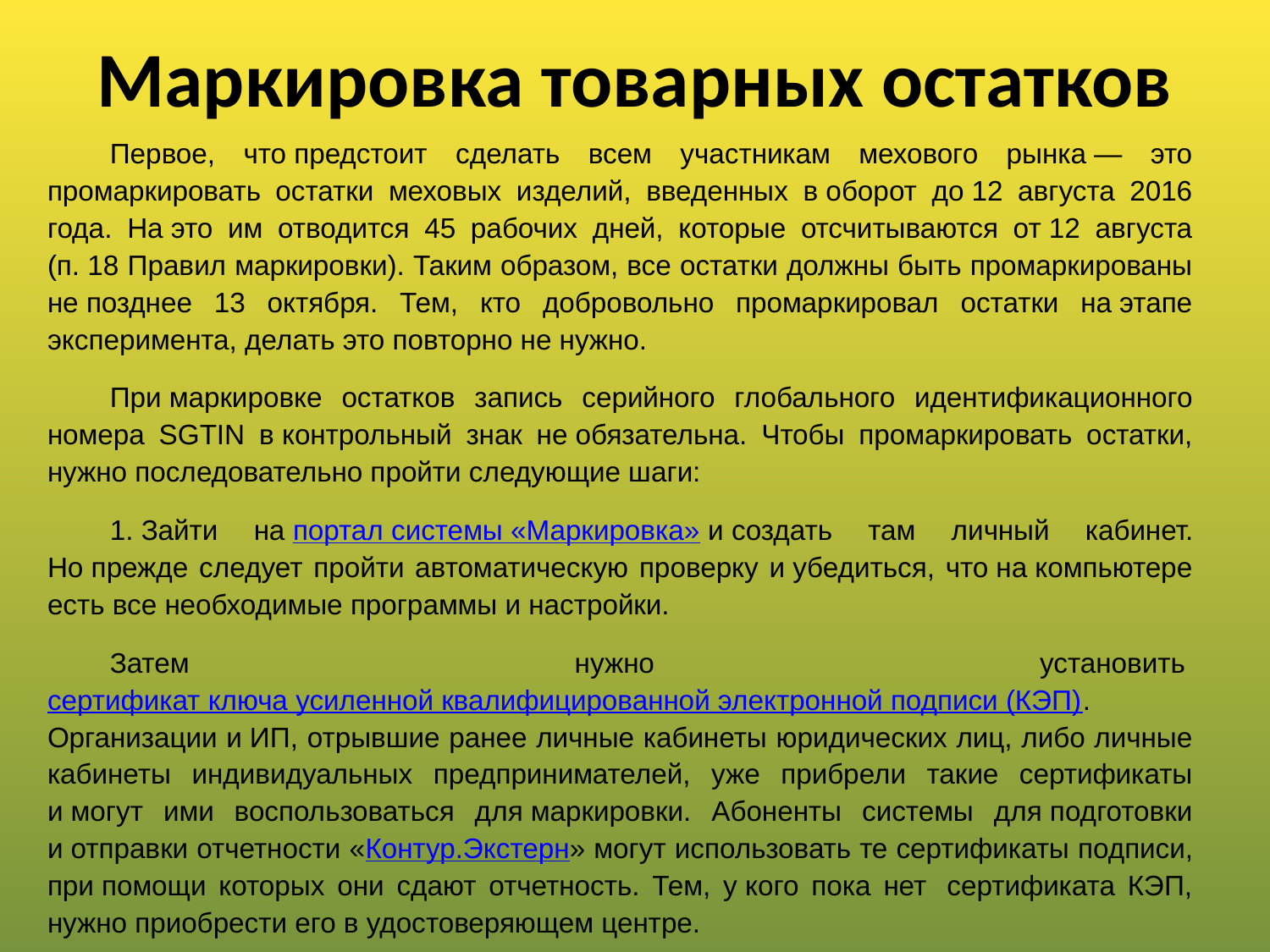

# Маркировка товарных остатков
Первое, что предстоит сделать всем участникам мехового рынка — это промаркировать остатки меховых изделий, введенных в оборот до 12 августа 2016 года. На это им отводится 45 рабочих дней, которые отсчитываются от 12 августа (п. 18 Правил маркировки). Таким образом, все остатки должны быть промаркированы не позднее 13 октября. Тем, кто добровольно промаркировал остатки на этапе эксперимента, делать это повторно не нужно.
При маркировке остатков запись серийного глобального идентификационного номера SGTIN в контрольный знак не обязательна. Чтобы промаркировать остатки, нужно последовательно пройти следующие шаги:
1. Зайти на портал системы «Маркировка» и создать там личный кабинет. Но прежде следует пройти автоматическую проверку и убедиться, что на компьютере есть все необходимые программы и настройки.
Затем нужно установить сертификат ключа усиленной квалифицированной электронной подписи (КЭП). Организации и ИП, отрывшие ранее личные кабинеты юридических лиц, либо личные кабинеты индивидуальных предпринимателей, уже прибрели такие сертификаты и могут ими воспользоваться для маркировки. Абоненты системы для подготовки и отправки отчетности «Контур.Экстерн» могут использовать те сертификаты подписи, при помощи которых они сдают отчетность. Тем, у кого пока нет  сертификата КЭП, нужно приобрести его в удостоверяющем центре.